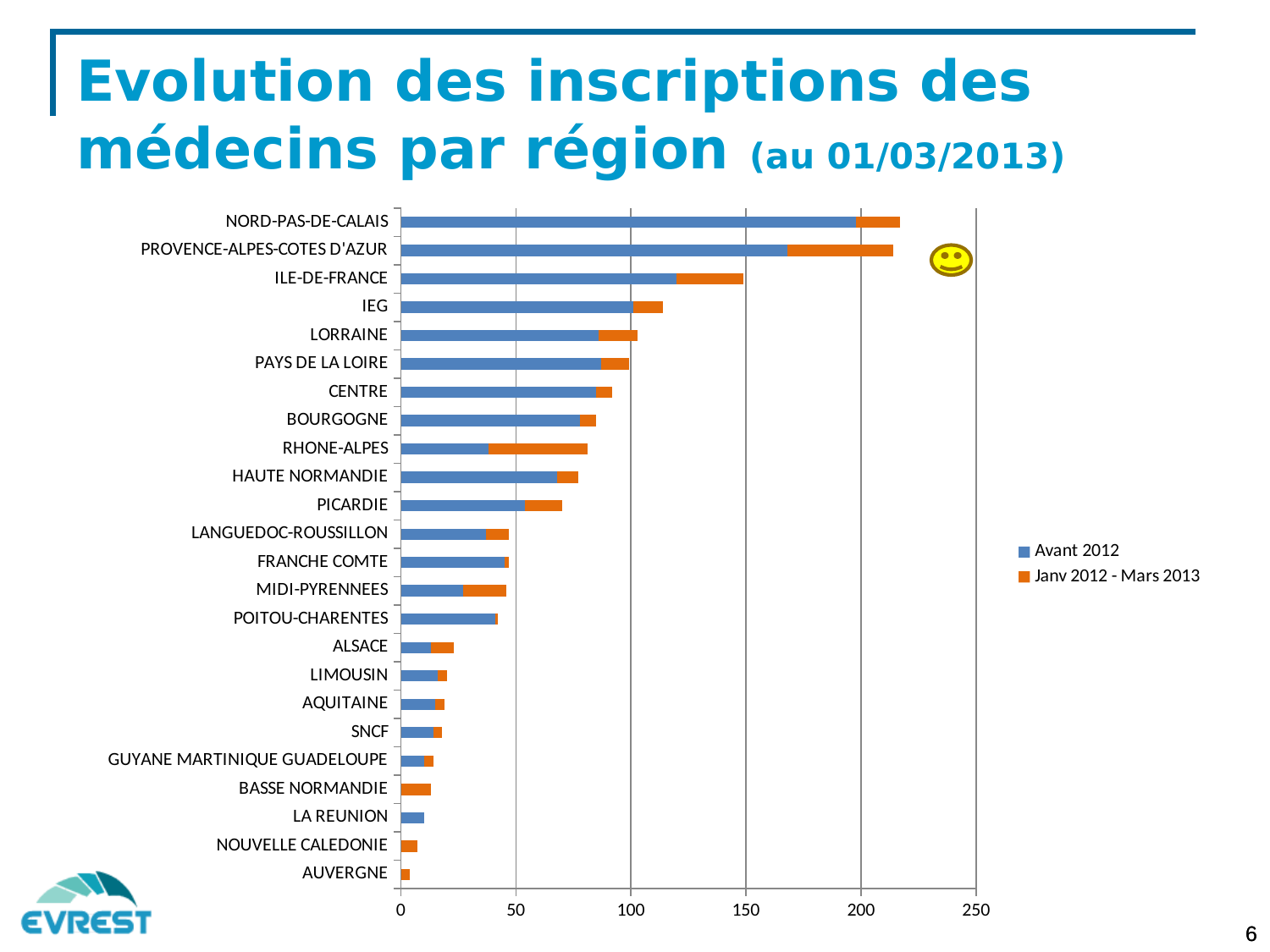

Evolution des inscriptions des médecins par région (au 01/03/2013)

### Chart

| Category | Avant 2012 | Janv 2012 - Mars 2013 |
|---|---|---|
| AUVERGNE | 0.0 | 4.0 |
| NOUVELLE CALEDONIE | 0.0 | 7.0 |
| LA REUNION | 10.0 | 0.0 |
| BASSE NORMANDIE | 0.0 | 13.0 |
| GUYANE MARTINIQUE GUADELOUPE | 10.0 | 4.0 |
| SNCF | 14.0 | 4.0 |
| AQUITAINE | 15.0 | 4.0 |
| LIMOUSIN | 16.0 | 4.0 |
| ALSACE | 13.0 | 10.0 |
| POITOU-CHARENTES | 41.0 | 1.0 |
| MIDI-PYRENNEES | 27.0 | 19.0 |
| FRANCHE COMTE | 45.0 | 2.0 |
| LANGUEDOC-ROUSSILLON | 37.0 | 10.0 |
| PICARDIE | 54.0 | 16.0 |
| HAUTE NORMANDIE | 68.0 | 9.0 |
| RHONE-ALPES | 38.0 | 43.0 |
| BOURGOGNE | 78.0 | 7.0 |
| CENTRE | 85.0 | 7.0 |
| PAYS DE LA LOIRE | 87.0 | 12.0 |
| LORRAINE | 86.0 | 17.0 |
| IEG | 101.0 | 13.0 |
| ILE-DE-FRANCE | 120.0 | 29.0 |
| PROVENCE-ALPES-COTES D'AZUR | 168.0 | 46.0 |
| NORD-PAS-DE-CALAIS | 198.0 | 19.0 |
6
6